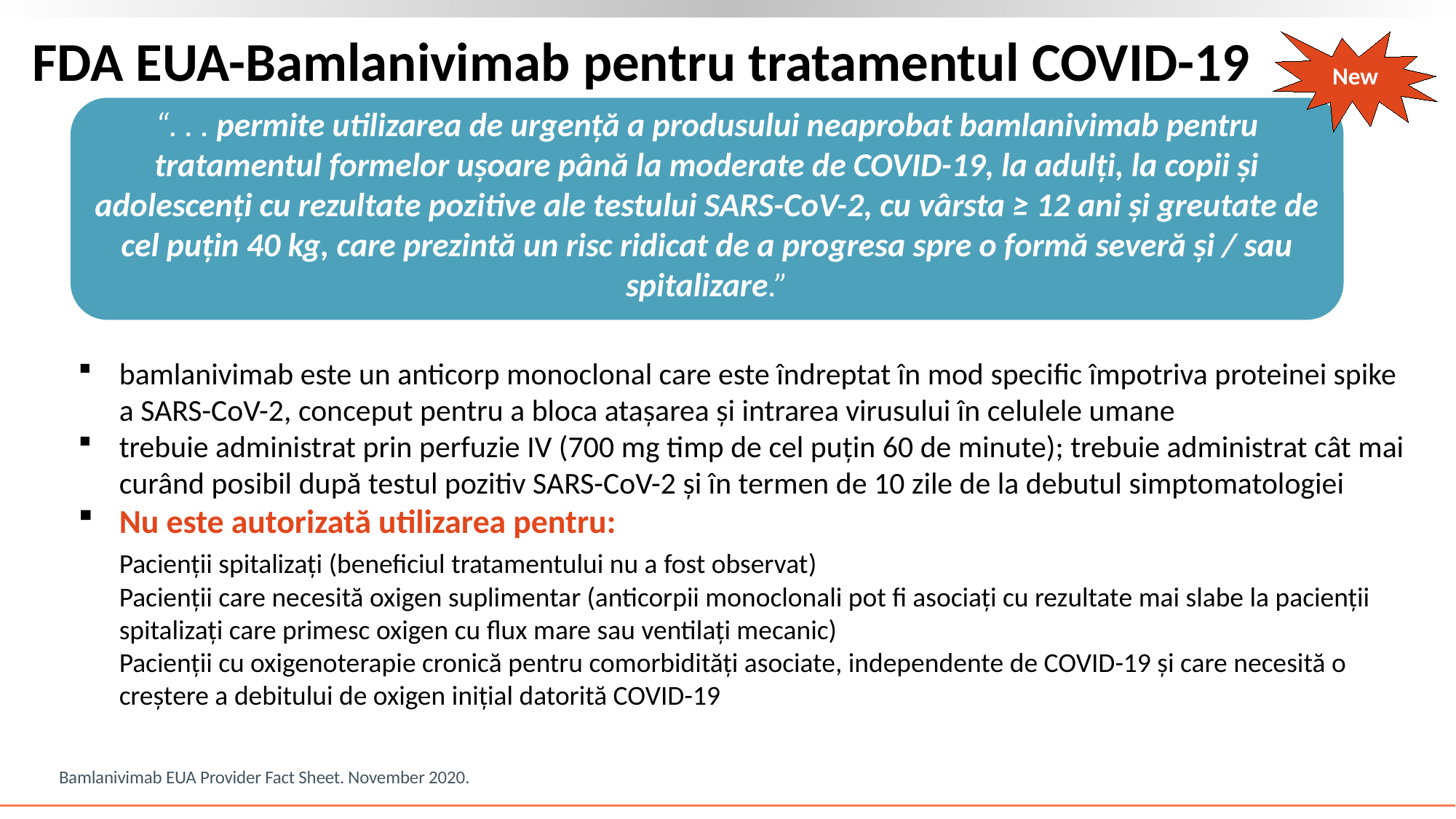

# FDA EUA-Bamlanivimab pentru tratamentul COVID-19

Updated
New

bamlanivimab este un anticorp monoclonal care este îndreptat în mod specific împotriva proteinei spike a SARS-CoV-2, conceput pentru a bloca atașarea și intrarea virusului în celulele umane
trebuie administrat prin perfuzie IV (700 mg timp de cel puțin 60 de minute); trebuie administrat cât mai curând posibil după testul pozitiv SARS-CoV-2 și în termen de 10 zile de la debutul simptomatologiei
Nu este autorizată utilizarea pentru:
	Pacienții spitalizați (beneficiul tratamentului nu a fost observat)
	Pacienții care necesită oxigen suplimentar (anticorpii monoclonali pot fi asociați cu rezultate mai slabe la pacienții spitalizați care primesc oxigen cu flux mare sau ventilați mecanic)
	Pacienții cu oxigenoterapie cronică pentru comorbidități asociate, independente de COVID-19 și care necesită o creștere a debitului de oxigen inițial datorită COVID-19
“. . . permite utilizarea de urgență a produsului neaprobat bamlanivimab pentru tratamentul formelor ușoare până la moderate de COVID-19, la adulți, la copii și adolescenți cu rezultate pozitive ale testului SARS-CoV-2, cu vârsta ≥ 12 ani și greutate de cel puțin 40 kg, care prezintă un risc ridicat de a progresa spre o formă severă și / sau spitalizare.”
Bamlanivimab EUA Provider Fact Sheet. November 2020.